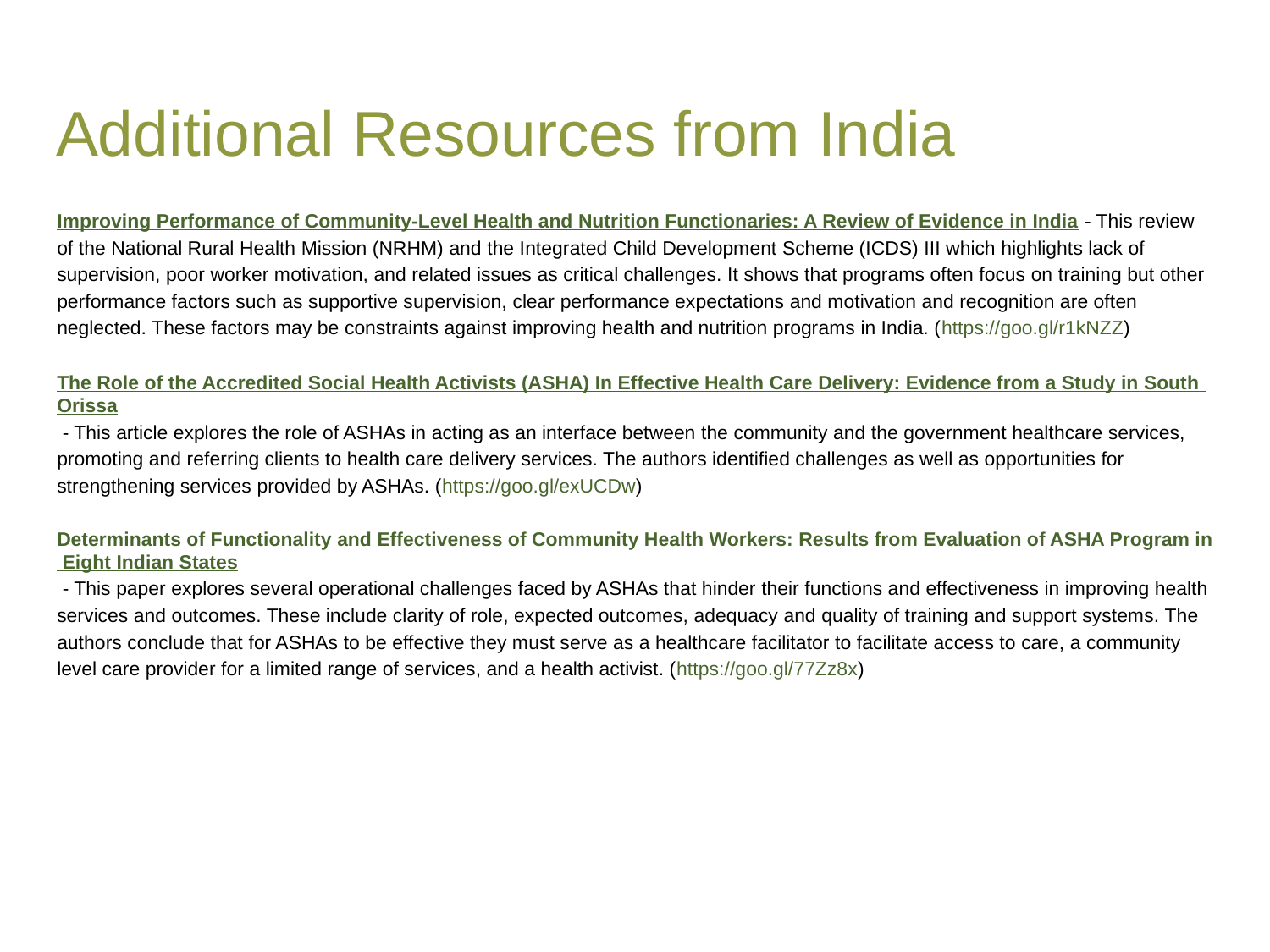

# Additional Resources from India
Improving Performance of Community-Level Health and Nutrition Functionaries: A Review of Evidence in India - This review of the National Rural Health Mission (NRHM) and the Integrated Child Development Scheme (ICDS) III which highlights lack of supervision, poor worker motivation, and related issues as critical challenges. It shows that programs often focus on training but other performance factors such as supportive supervision, clear performance expectations and motivation and recognition are often neglected. These factors may be constraints against improving health and nutrition programs in India. (https://goo.gl/r1kNZZ)
The Role of the Accredited Social Health Activists (ASHA) In Effective Health Care Delivery: Evidence from a Study in South Orissa - This article explores the role of ASHAs in acting as an interface between the community and the government healthcare services, promoting and referring clients to health care delivery services. The authors identified challenges as well as opportunities for strengthening services provided by ASHAs. (https://goo.gl/exUCDw)
Determinants of Functionality and Effectiveness of Community Health Workers: Results from Evaluation of ASHA Program in Eight Indian States - This paper explores several operational challenges faced by ASHAs that hinder their functions and effectiveness in improving health services and outcomes. These include clarity of role, expected outcomes, adequacy and quality of training and support systems. The authors conclude that for ASHAs to be effective they must serve as a healthcare facilitator to facilitate access to care, a community level care provider for a limited range of services, and a health activist. (https://goo.gl/77Zz8x)